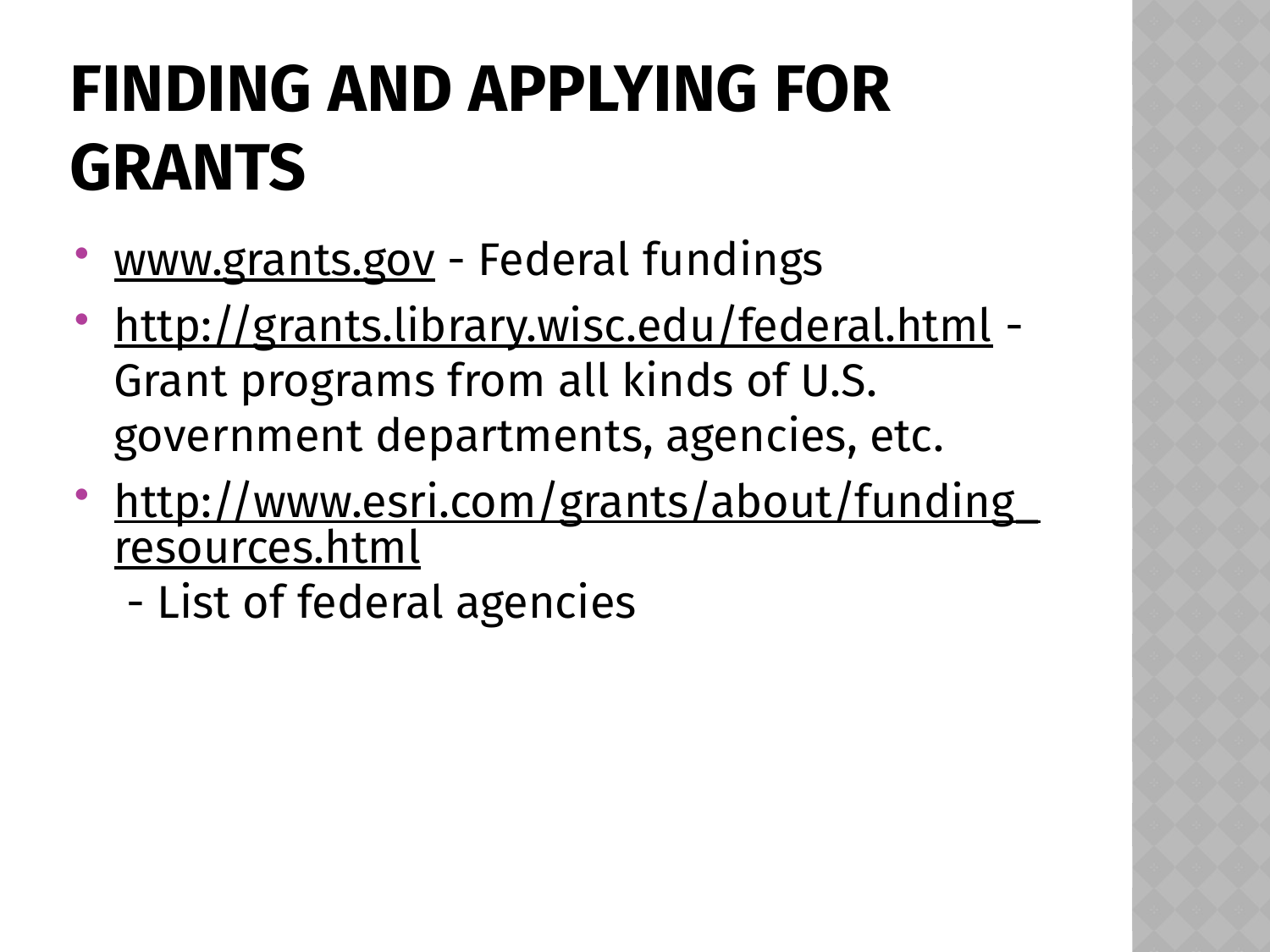

# Finding and Applying for Grants
www.grants.gov - Federal fundings
http://grants.library.wisc.edu/federal.html - Grant programs from all kinds of U.S. government departments, agencies, etc.
http://www.esri.com/grants/about/funding_resources.html - List of federal agencies